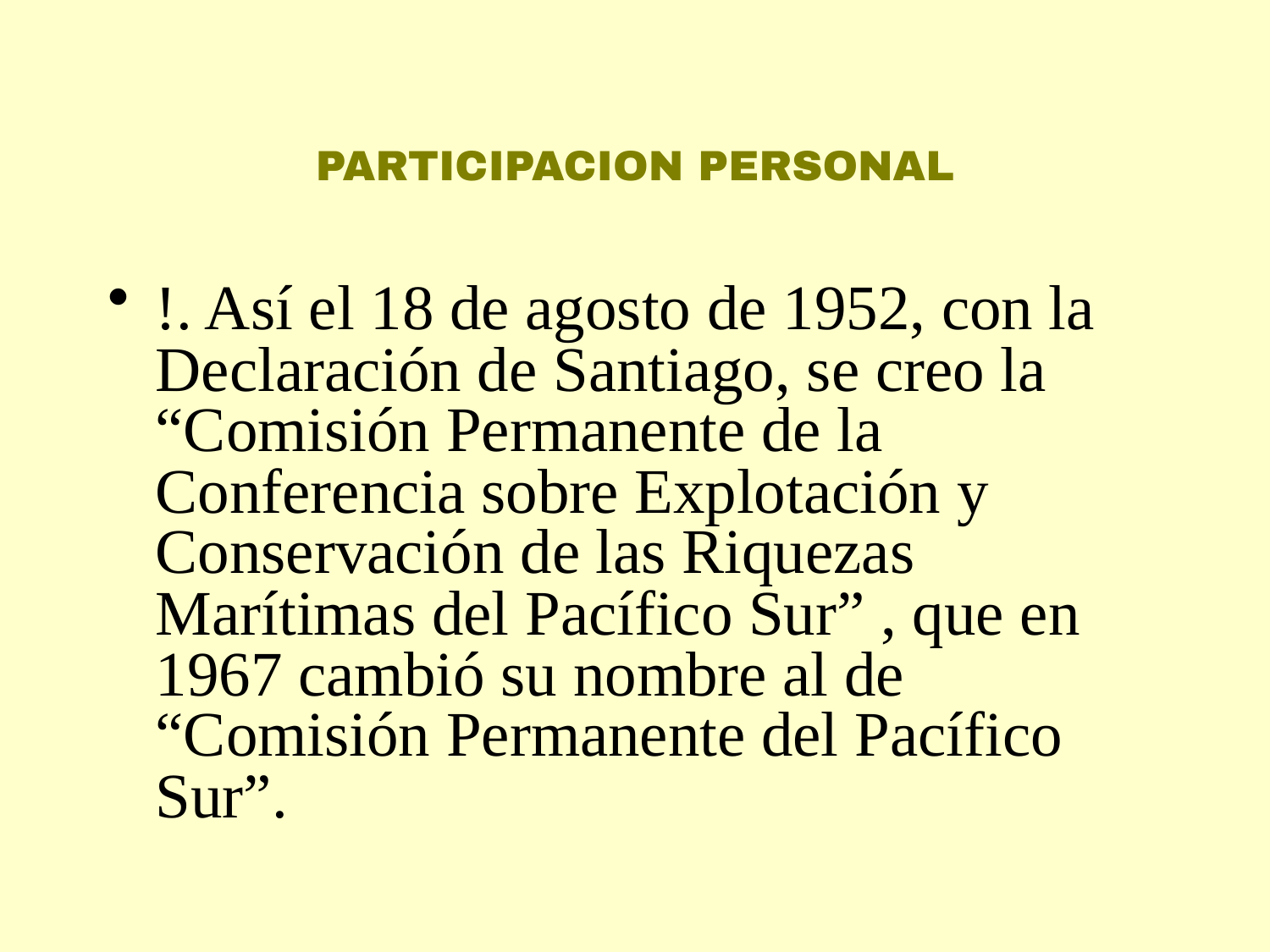

# PARTICIPACION PERSONAL
!. Así el 18 de agosto de 1952, con la Declaración de Santiago, se creo la “Comisión Permanente de la Conferencia sobre Explotación y Conservación de las Riquezas Marítimas del Pacífico Sur” , que en 1967 cambió su nombre al de “Comisión Permanente del Pacífico Sur”.